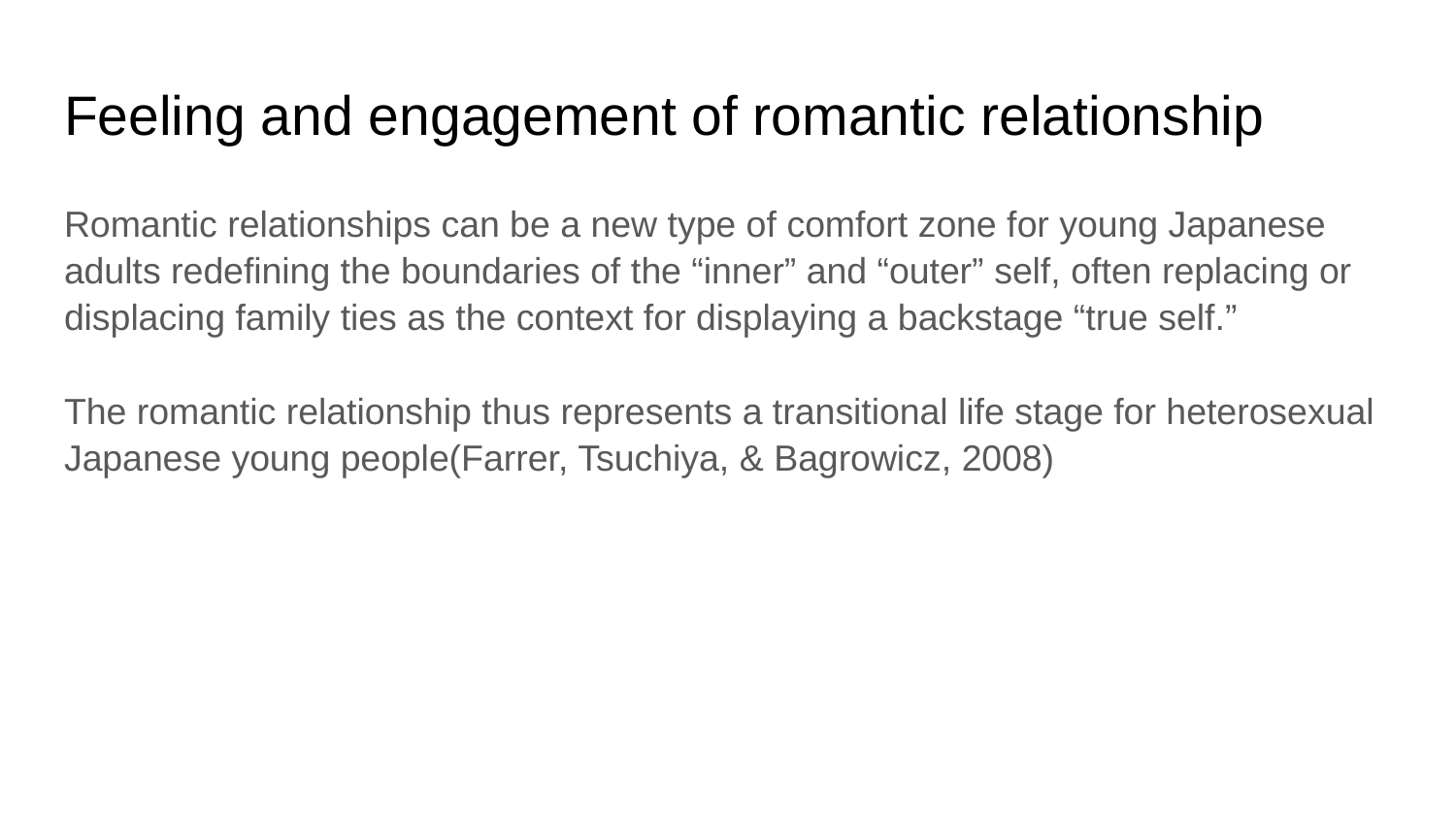

# Feeling and engagement of romantic relationship

Romantic relationships can be a new type of comfort zone for young Japanese adults redefining the boundaries of the “inner” and “outer” self, often replacing or displacing family ties as the context for displaying a backstage “true self.”

The romantic relationship thus represents a transitional life stage for heterosexual Japanese young people(Farrer, Tsuchiya, & Bagrowicz, 2008)